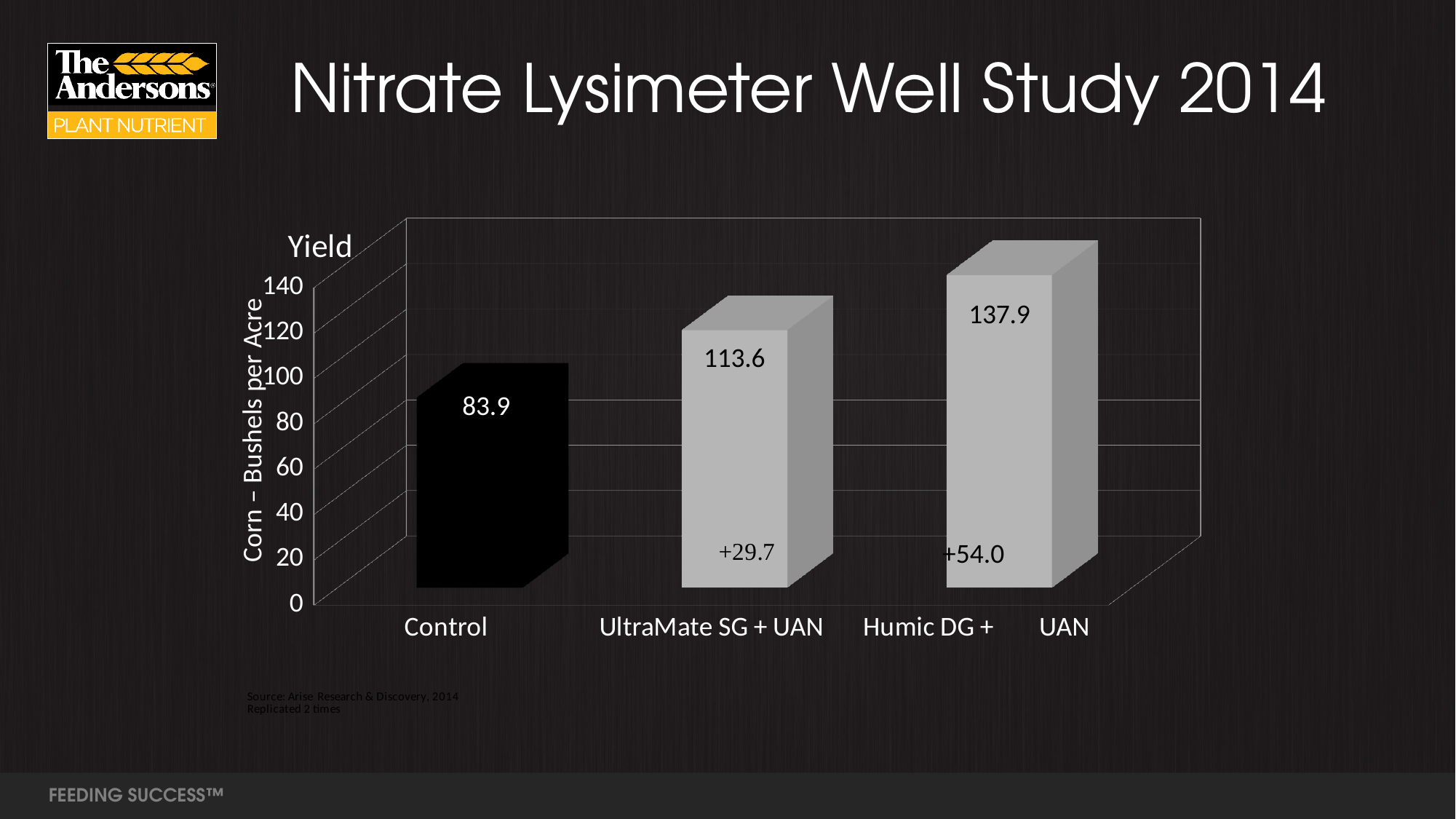

# Nitrate Lysimeter Well Study 2014

[unsupported chart]

Corn – Bushels per Acre
+54.0